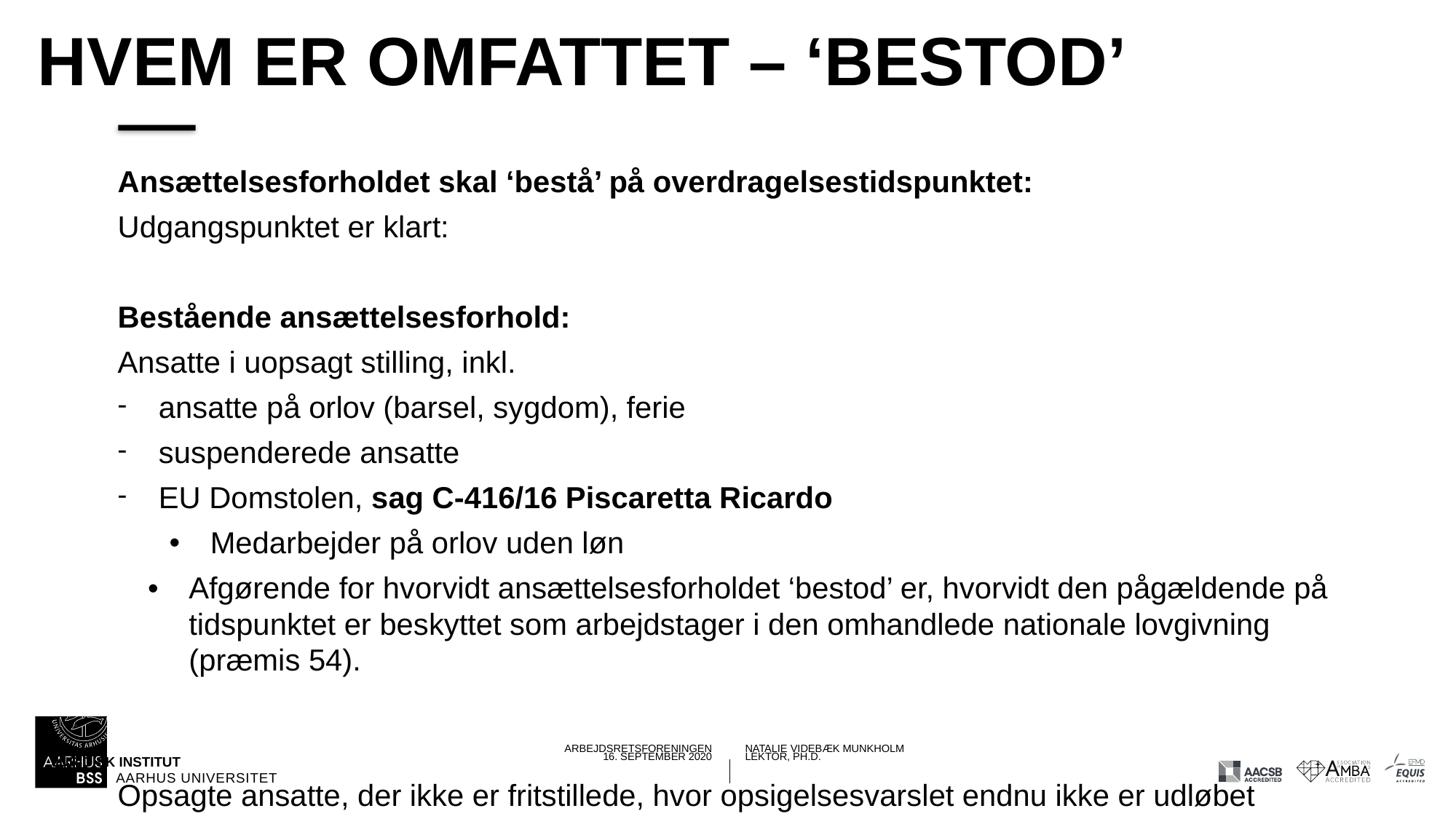

# Hvem er omfattet – ‘bestod’
Ansættelsesforholdet skal ‘bestå’ på overdragelsestidspunktet:
Udgangspunktet er klart:

Bestående ansættelsesforhold:
Ansatte i uopsagt stilling, inkl.
ansatte på orlov (barsel, sygdom), ferie
suspenderede ansatte
EU Domstolen, sag C-416/16 Piscaretta Ricardo
Medarbejder på orlov uden løn
Afgørende for hvorvidt ansættelsesforholdet ‘bestod’ er, hvorvidt den pågældende på tidspunktet er beskyttet som arbejdstager i den omhandlede nationale lovgivning (præmis 54).

Opsagte ansatte, der ikke er fritstillede, hvor opsigelsesvarslet endnu ikke er udløbet

16.09.202016-09-2020